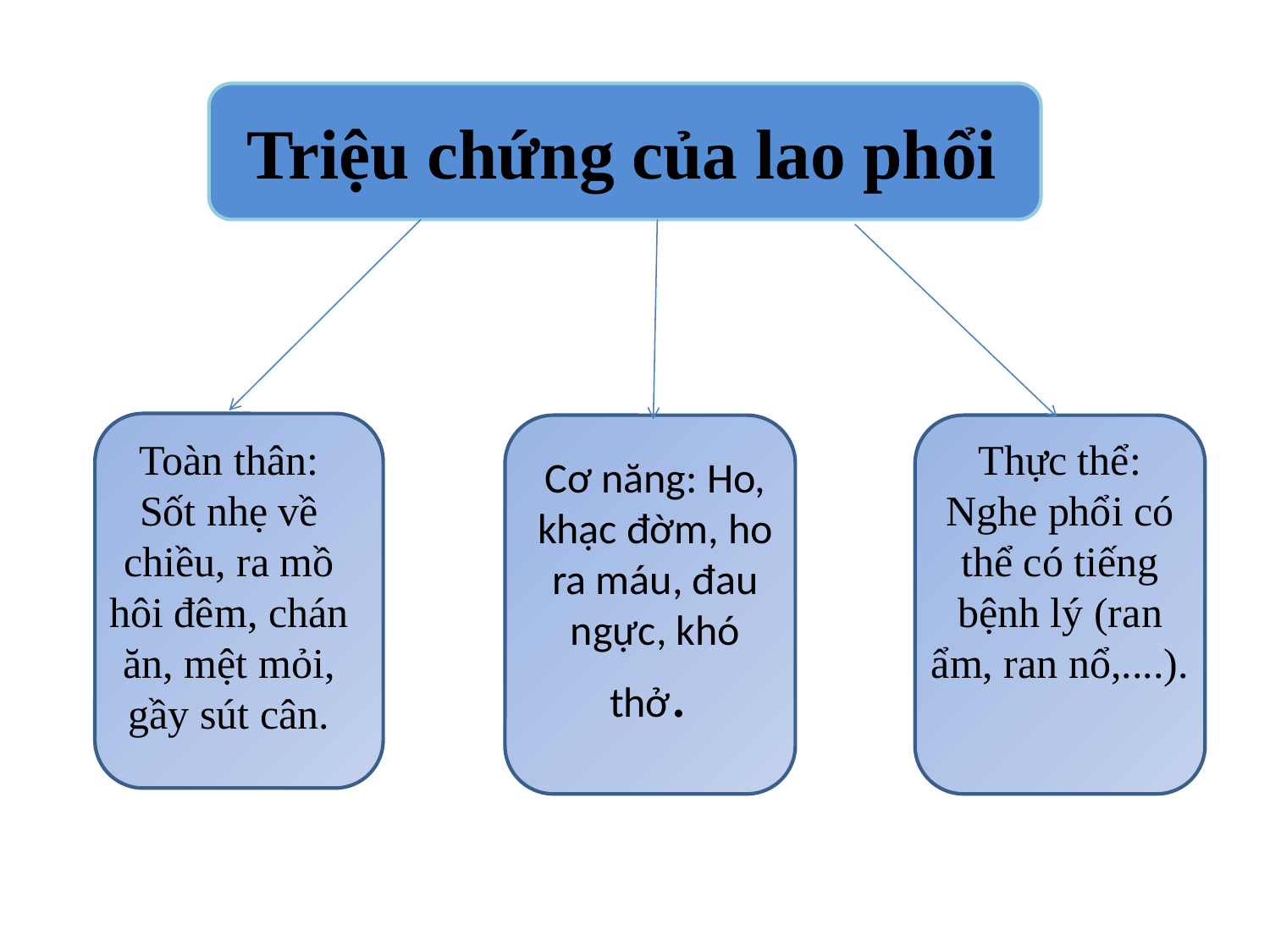

Triệu chứng của lao phổi

Toàn thân: Sốt nhẹ về chiều, ra mồ hôi đêm, chán ăn, mệt mỏi, gầy sút cân.
Thực thể: Nghe phổi có thể có tiếng bệnh lý (ran ẩm, ran nổ,....).
Cơ năng: Ho, khạc đờm, ho ra máu, đau ngực, khó thở.